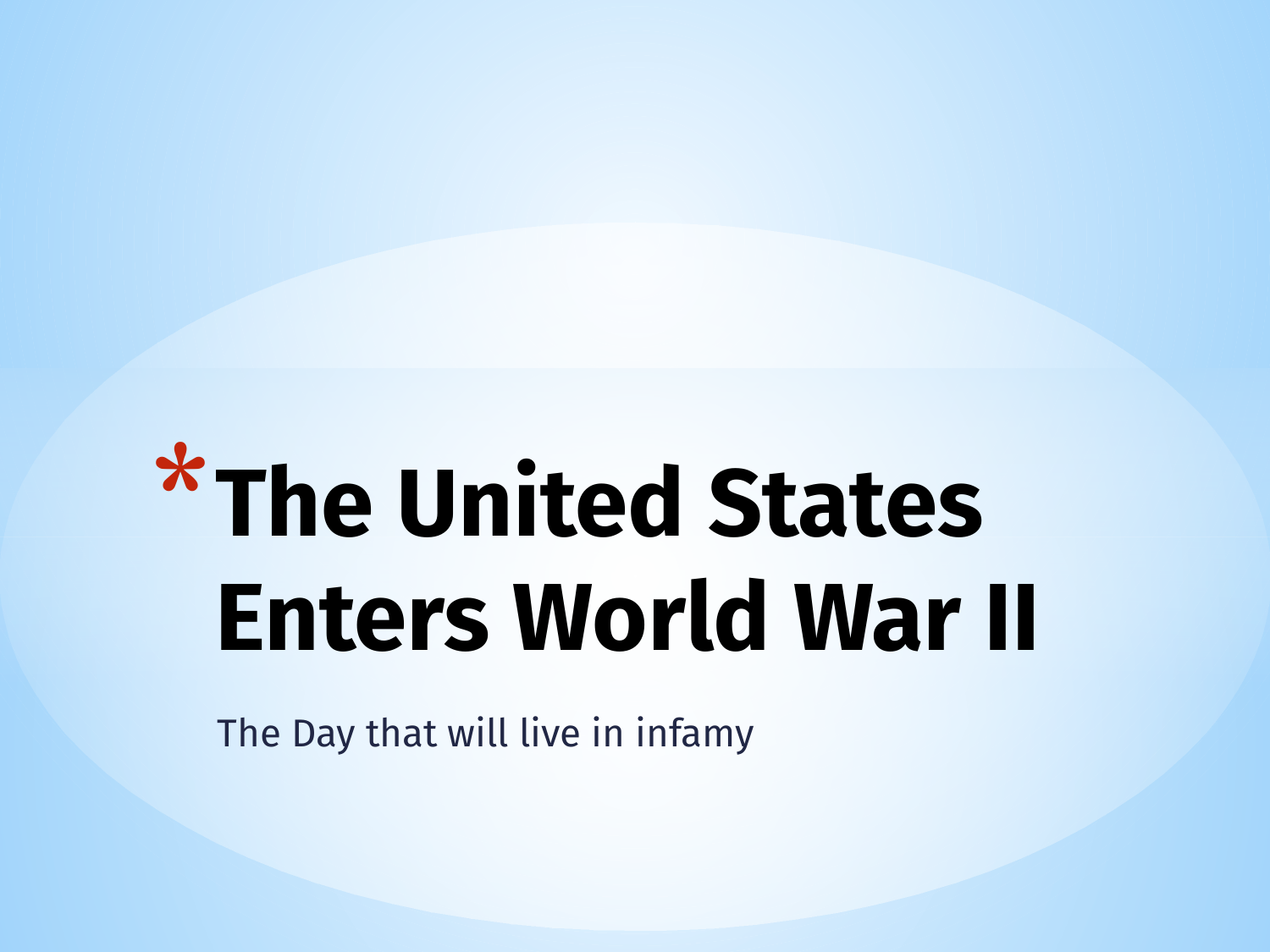

# The United States Enters World War II
The Day that will live in infamy